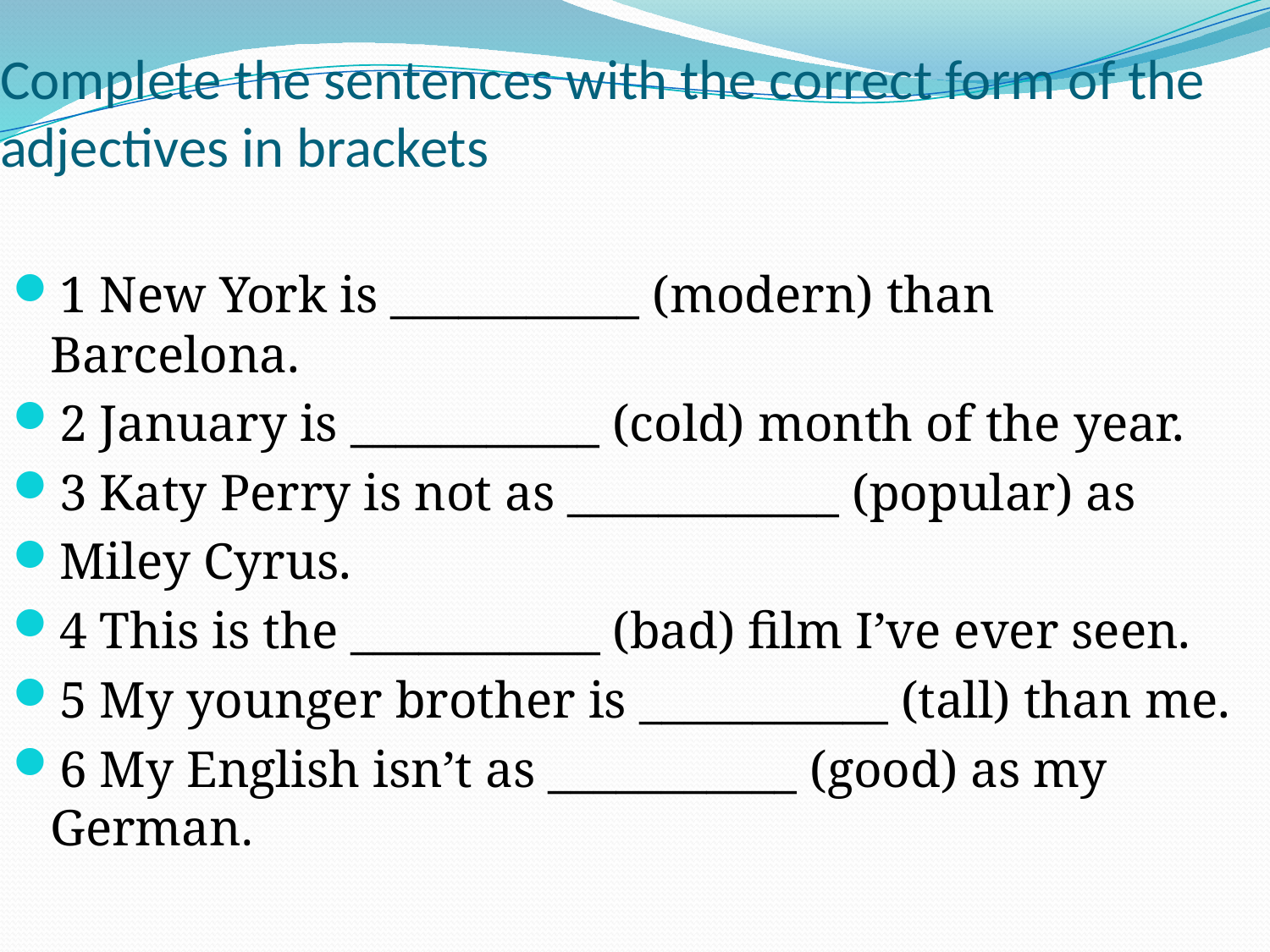

# Complete the sentences with the correct form of the adjectives in brackets

1 New York is ___________ (modern) than Barcelona.
2 January is ___________ (cold) month of the year.
3 Katy Perry is not as ____________ (popular) as
Miley Cyrus.
4 This is the ___________ (bad) film I’ve ever seen.
5 My younger brother is ___________ (tall) than me.
6 My English isn’t as ___________ (good) as my German.